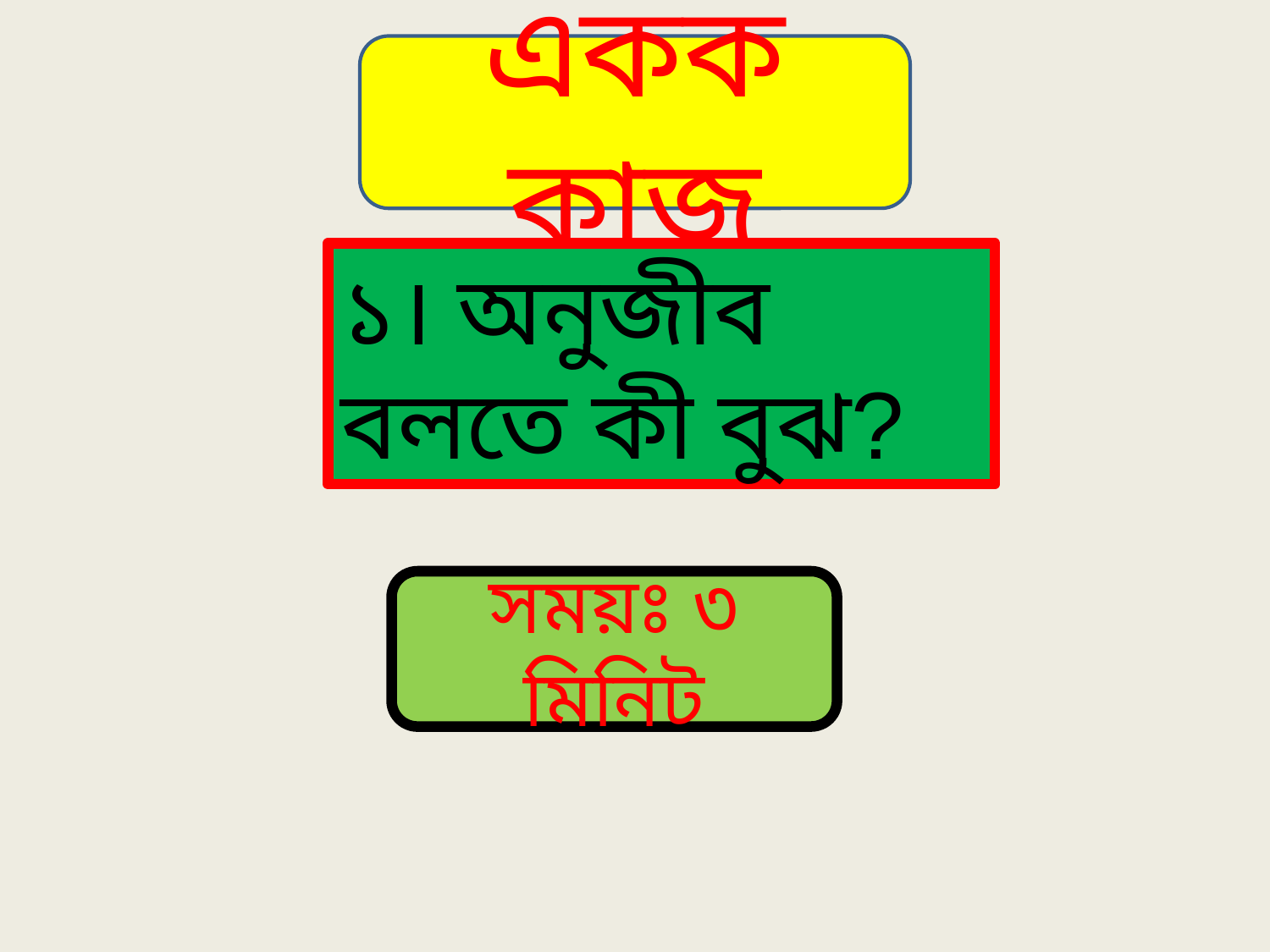

একক কাজ
১। অনুজীব বলতে কী বুঝ?
সময়ঃ ৩ মিনিট